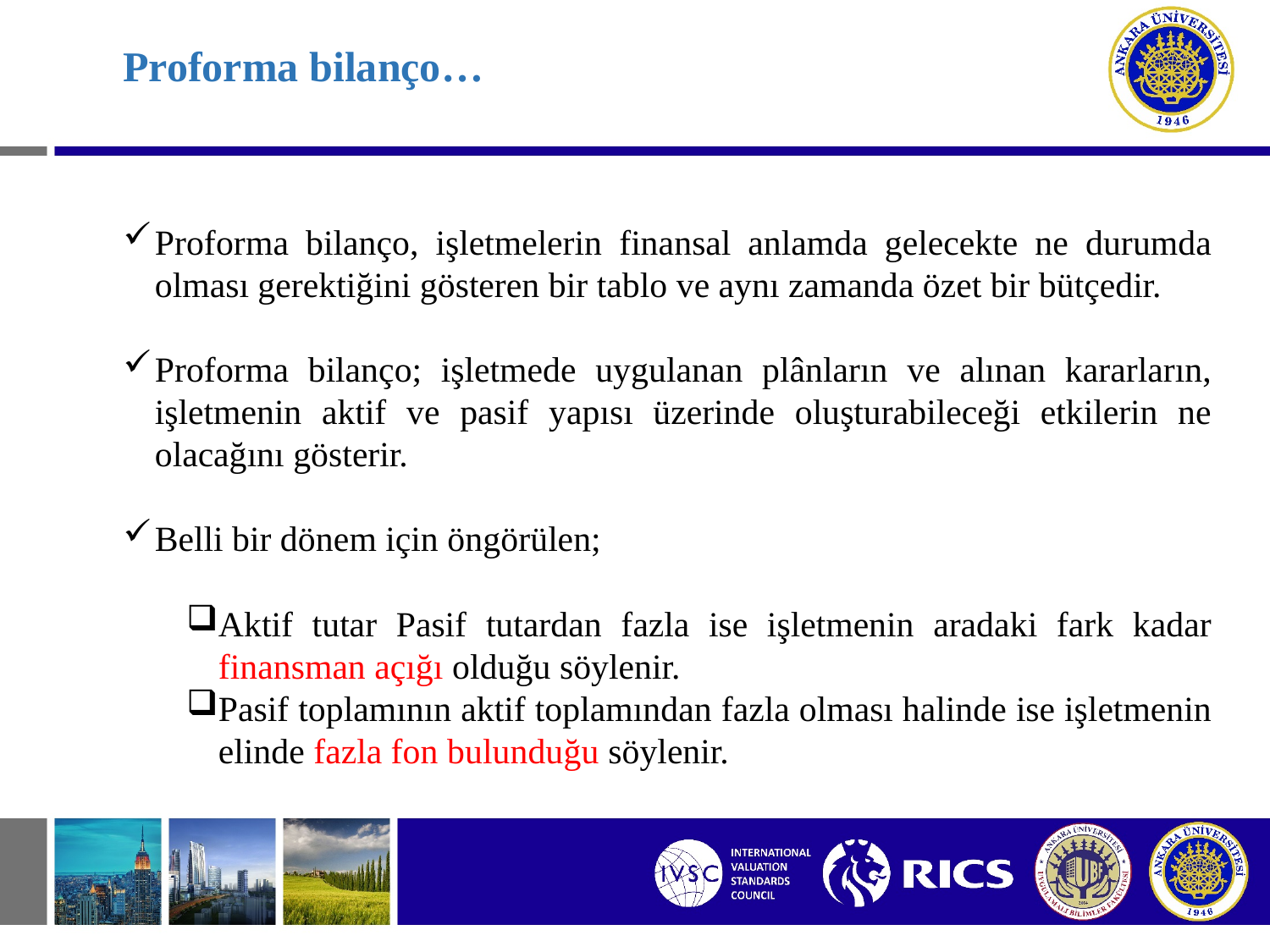

# Proforma bilanço…
Proforma bilanço, işletmelerin finansal anlamda gelecekte ne durumda olması gerektiğini gösteren bir tablo ve aynı zamanda özet bir bütçedir.

Proforma bilanço; işletmede uygulanan plânların ve alınan kararların, işletmenin aktif ve pasif yapısı üzerinde oluşturabileceği etkilerin ne olacağını gösterir.

Belli bir dönem için öngörülen;

Aktif tutar Pasif tutardan fazla ise işletmenin aradaki fark kadar finansman açığı olduğu söylenir.
Pasif toplamının aktif toplamından fazla olması halinde ise işletmenin elinde fazla fon bulunduğu söylenir.